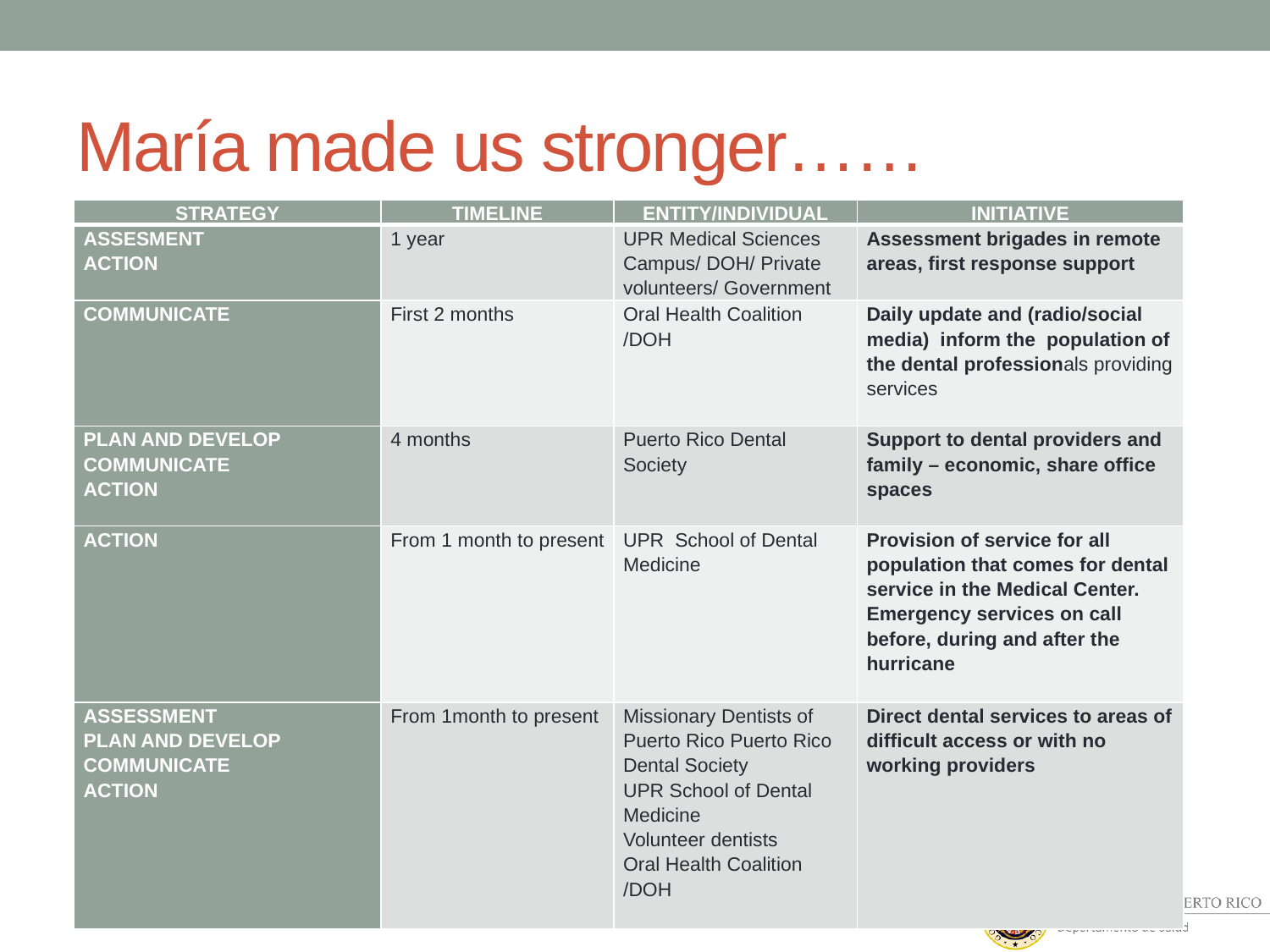

# María made us stronger……
| STRATEGY | TIMELINE | ENTITY/INDIVIDUAL | INITIATIVE |
| --- | --- | --- | --- |
| ASSESMENT ACTION | 1 year | UPR Medical Sciences Campus/ DOH/ Private volunteers/ Government | Assessment brigades in remote areas, first response support |
| COMMUNICATE | First 2 months | Oral Health Coalition /DOH | Daily update and (radio/social media) inform the population of the dental professionals providing services |
| PLAN AND DEVELOP COMMUNICATE ACTION | 4 months | Puerto Rico Dental Society | Support to dental providers and family – economic, share office spaces |
| ACTION | From 1 month to present | UPR School of Dental Medicine | Provision of service for all population that comes for dental service in the Medical Center. Emergency services on call before, during and after the hurricane |
| ASSESSMENT PLAN AND DEVELOP COMMUNICATE ACTION | From 1month to present | Missionary Dentists of Puerto Rico Puerto Rico Dental Society UPR School of Dental Medicine Volunteer dentists Oral Health Coalition /DOH | Direct dental services to areas of difficult access or with no working providers |